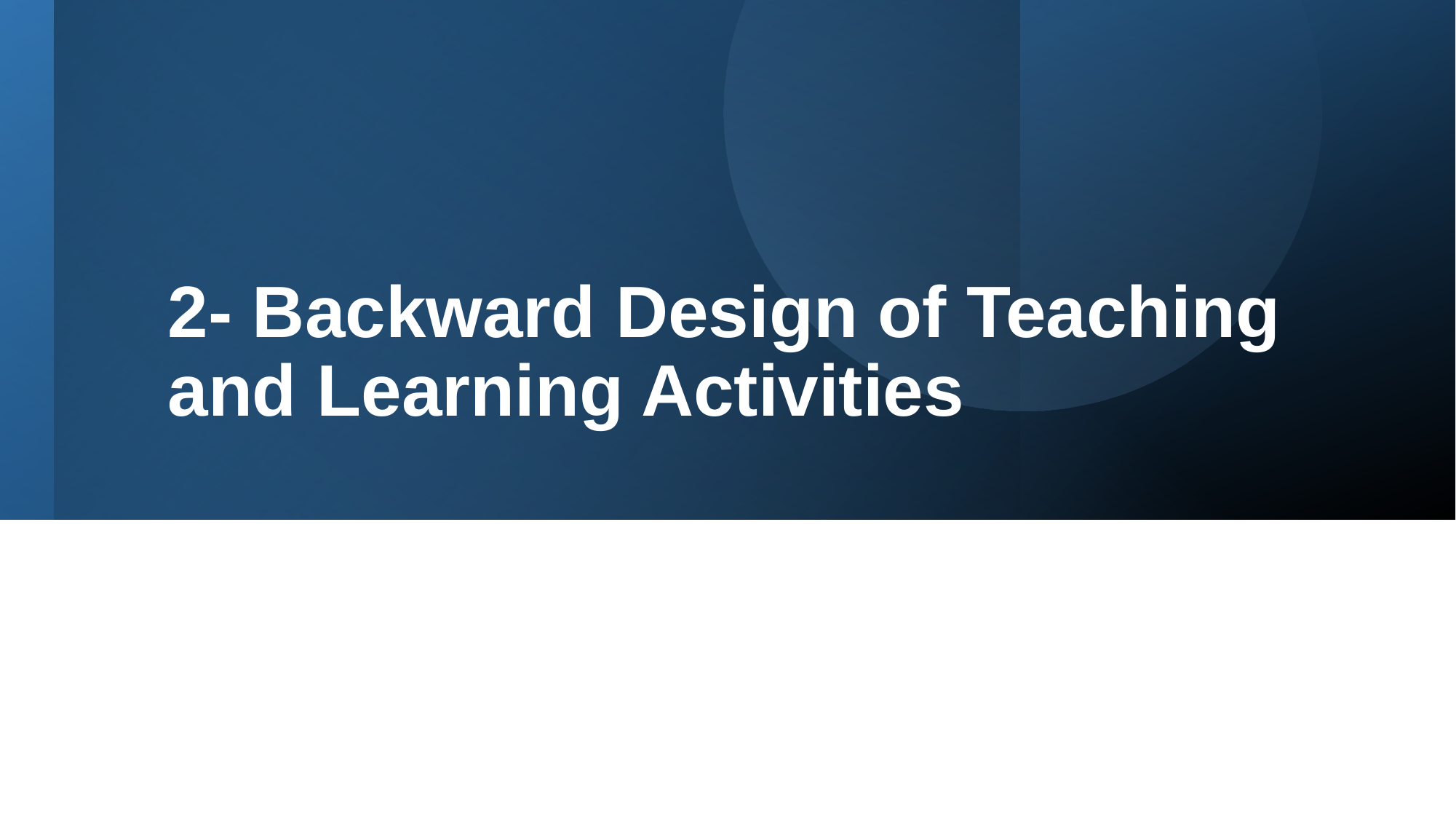

# 2- Backward Design of Teaching and Learning Activities